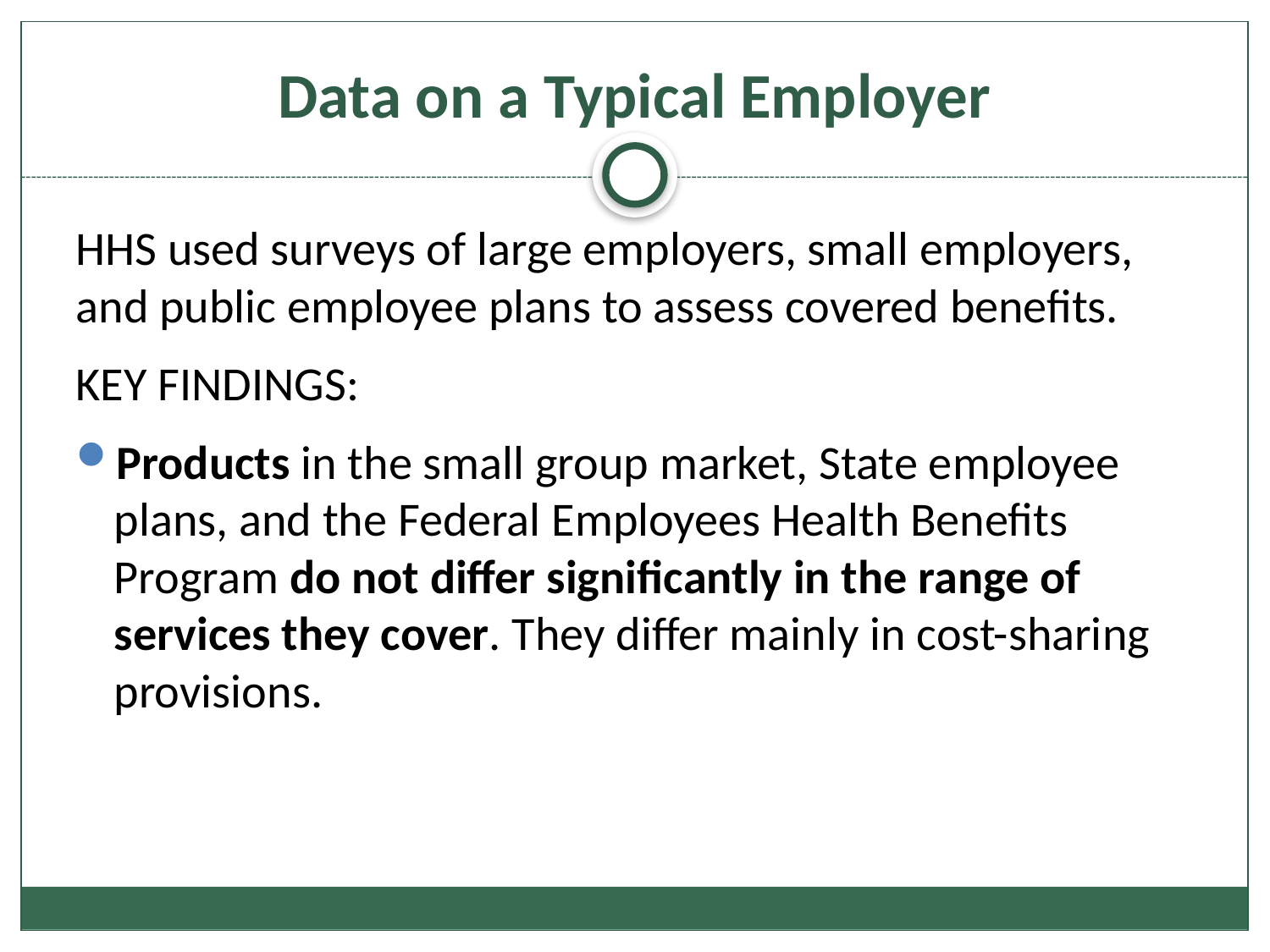

# Data on a Typical Employer
HHS used surveys of large employers, small employers, and public employee plans to assess covered benefits.
KEY FINDINGS:
Products in the small group market, State employee plans, and the Federal Employees Health Benefits Program do not differ significantly in the range of services they cover. They differ mainly in cost-sharing provisions.